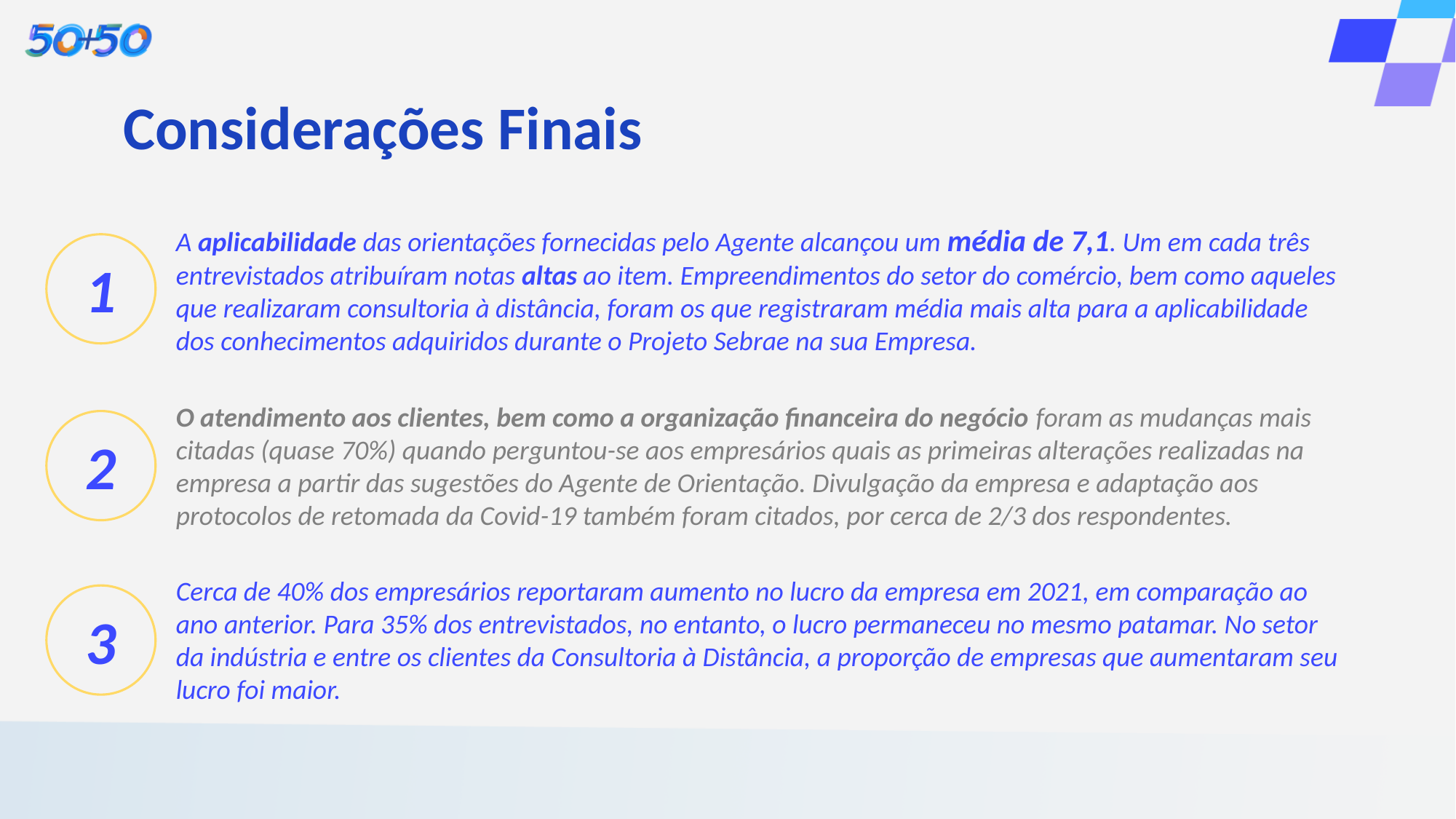

Considerações Finais
A aplicabilidade das orientações fornecidas pelo Agente alcançou um média de 7,1. Um em cada três entrevistados atribuíram notas altas ao item. Empreendimentos do setor do comércio, bem como aqueles que realizaram consultoria à distância, foram os que registraram média mais alta para a aplicabilidade dos conhecimentos adquiridos durante o Projeto Sebrae na sua Empresa.
1
O atendimento aos clientes, bem como a organização financeira do negócio foram as mudanças mais citadas (quase 70%) quando perguntou-se aos empresários quais as primeiras alterações realizadas na empresa a partir das sugestões do Agente de Orientação. Divulgação da empresa e adaptação aos protocolos de retomada da Covid-19 também foram citados, por cerca de 2/3 dos respondentes.
2
Cerca de 40% dos empresários reportaram aumento no lucro da empresa em 2021, em comparação ao ano anterior. Para 35% dos entrevistados, no entanto, o lucro permaneceu no mesmo patamar. No setor da indústria e entre os clientes da Consultoria à Distância, a proporção de empresas que aumentaram seu lucro foi maior.
3